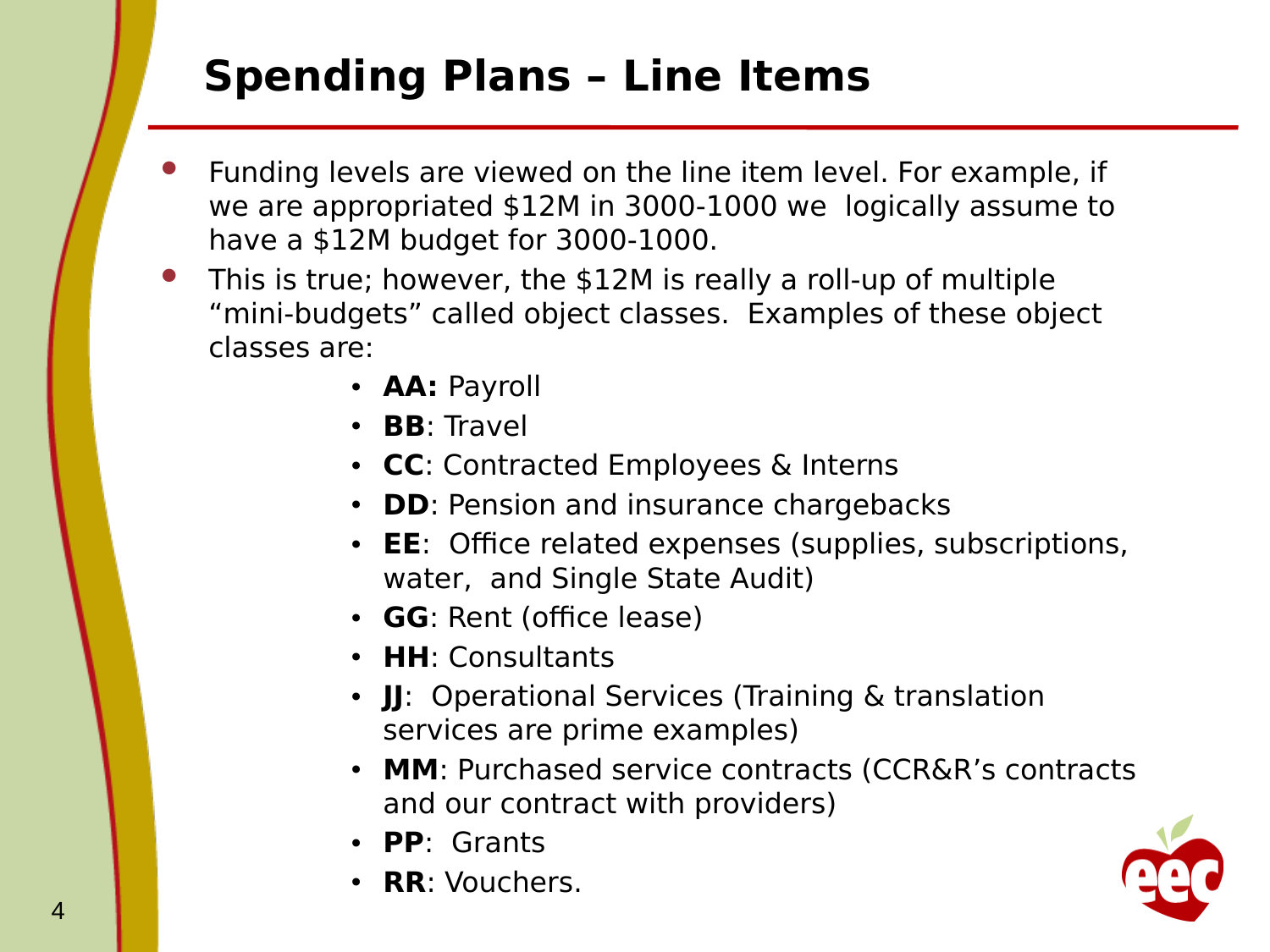

# Spending Plans – Line Items
Funding levels are viewed on the line item level. For example, if we are appropriated $12M in 3000-1000 we  logically assume to have a $12M budget for 3000-1000.
This is true; however, the $12M is really a roll-up of multiple “mini-budgets” called object classes.  Examples of these object classes are:
AA: Payroll
BB: Travel
CC: Contracted Employees & Interns
DD: Pension and insurance chargebacks
EE:  Office related expenses (supplies, subscriptions, water,  and Single State Audit)
GG: Rent (office lease)
HH: Consultants
JJ:  Operational Services (Training & translation services are prime examples)
MM: Purchased service contracts (CCR&R’s contracts and our contract with providers)
PP:  Grants
RR: Vouchers.
4